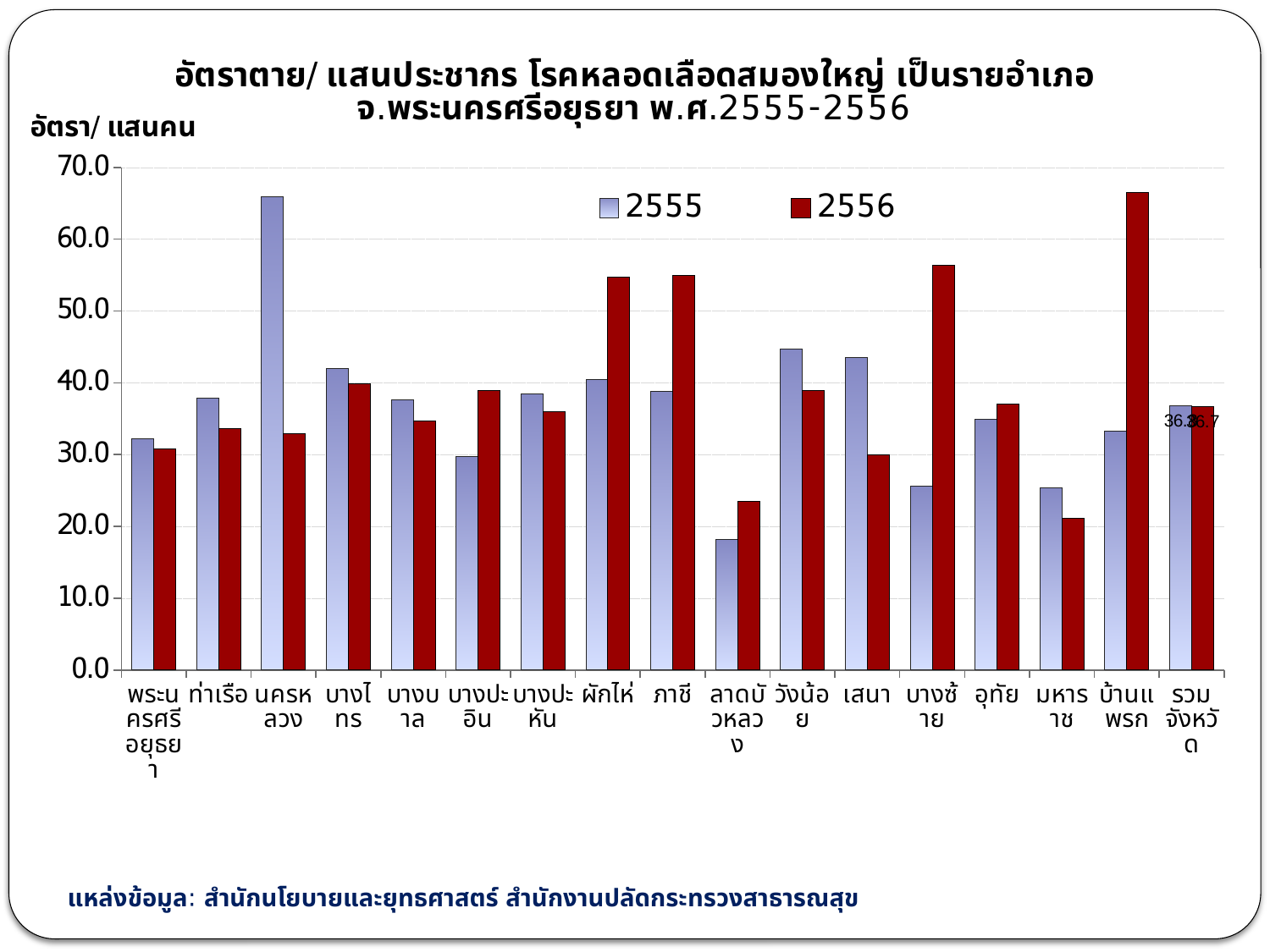

### Chart: อัตราตาย/แสนประชากร โรคหลอดเลือดสมองใหญ่ เป็นรายอำเภอ จ.พระนครศรีอยุธยา พ.ศ.2555-2556

| Category | 2555 | 2556 |
|---|---|---|
| พระนครศรีอยุธยา | 32.18653887418641 | 30.756026035333623 |
| ท่าเรือ | 37.85488958990524 | 33.64879074658256 |
| นครหลวง | 65.86349790060092 | 32.931748950300495 |
| บางไทร | 42.002688172042994 | 39.902553763440864 |
| บางบาล | 37.600509053045585 | 34.708162202811415 |
| บางปะอิน | 29.67267964761133 | 38.88144229687004 |
| บางปะหัน | 38.44305622296978 | 36.04036520903412 |
| ผักไห่ | 40.44248840252171 | 54.716307838705895 |
| ภาชี | 38.809831824062094 | 54.980595084087966 |
| ลาดบัวหลวง | 18.235340089092663 | 23.445437257404812 |
| วังน้อย | 44.65636209107017 | 38.89425085351267 |
| เสนา | 43.497825108744514 | 29.99850007499621 |
| บางซ้าย | 25.642340632852942 | 56.413149392276495 |
| อุทัย | 34.97438640525017 | 37.031703252617895 |
| มหาราช | 25.42372881355928 | 21.18644067796606 |
| บ้านแพรก | 33.22259136212631 | 66.44518272425249 |
| รวมจังหวัด | 36.79857443330826 | 36.672551918125826 |
แหล่งข้อมูล: สำนักนโยบายและยุทธศาสตร์ สำนักงานปลัดกระทรวงสาธารณสุข